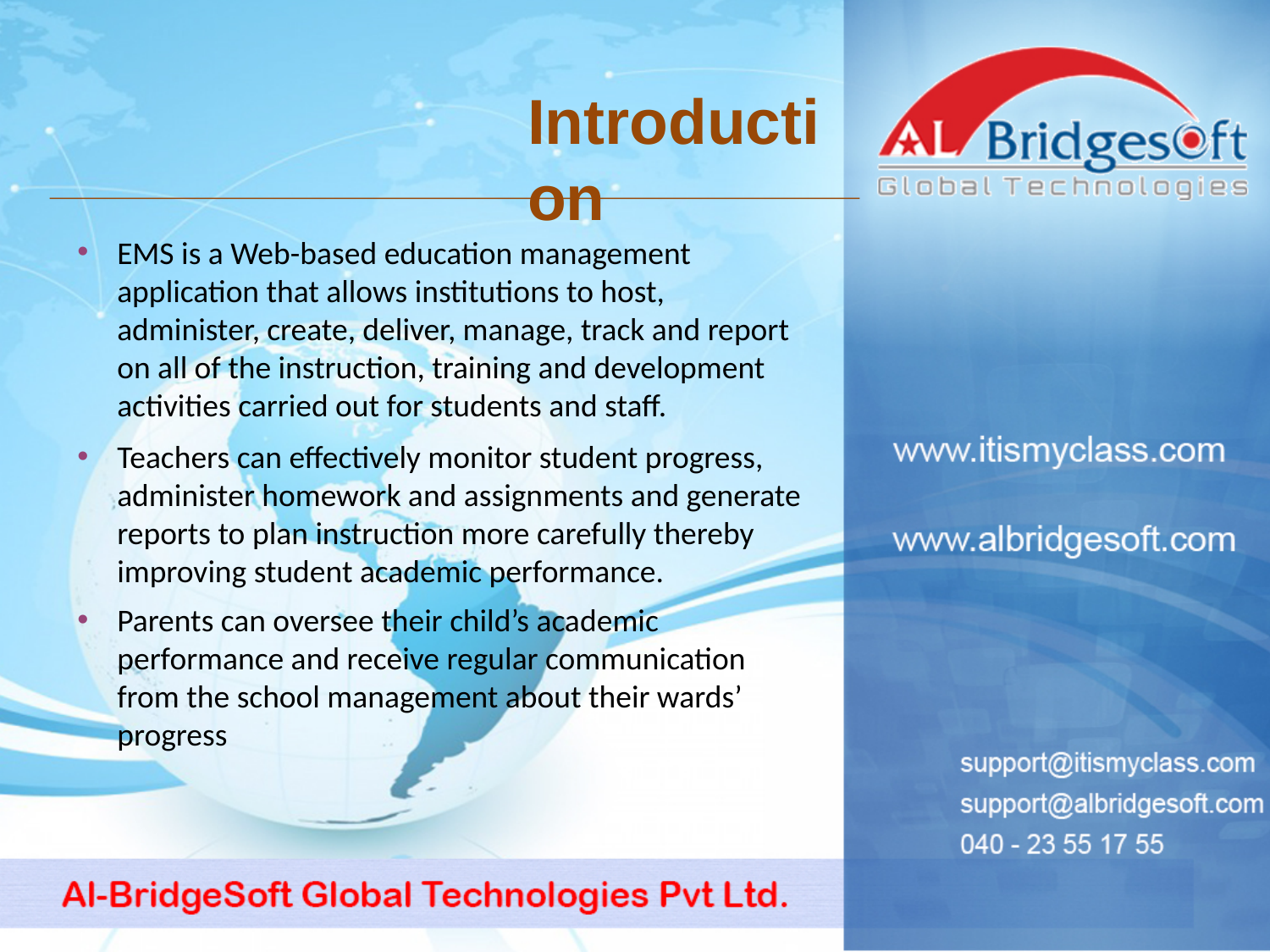

Introduction

EMS is a Web-based education management application that allows institutions to host, administer, create, deliver, manage, track and report on all of the instruction, training and development activities carried out for students and staff.
Teachers can effectively monitor student progress, administer homework and assignments and generate reports to plan instruction more carefully thereby improving student academic performance.
Parents can oversee their child’s academic performance and receive regular communication from the school management about their wards’ progress